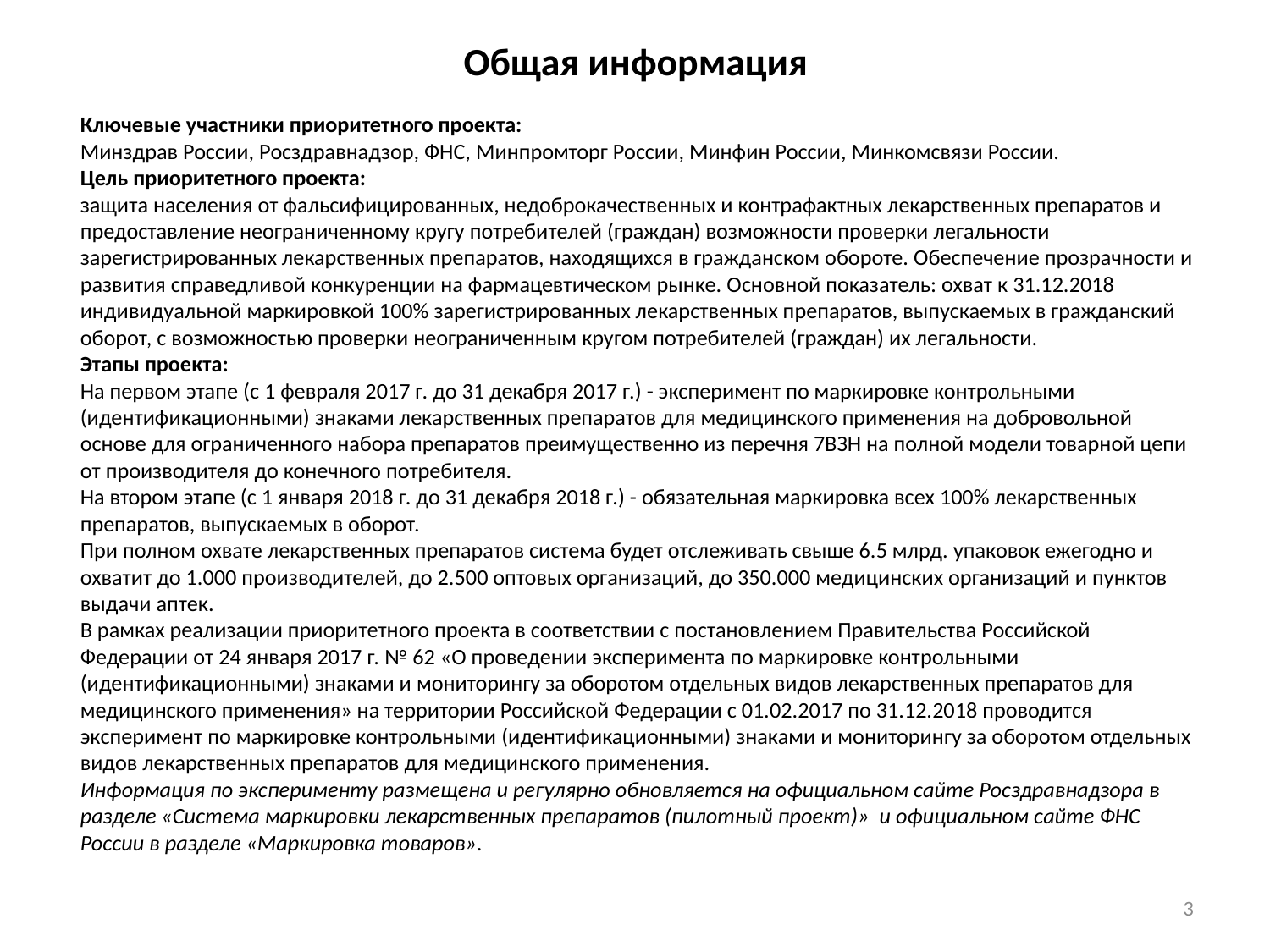

# Общая информация
Ключевые участники приоритетного проекта:
Минздрав России, Росздравнадзор, ФНС, Минпромторг России, Минфин России, Минкомсвязи России.
Цель приоритетного проекта:
защита населения от фальсифицированных, недоброкачественных и контрафактных лекарственных препаратов и предоставление неограниченному кругу потребителей (граждан) возможности проверки легальности зарегистрированных лекарственных препаратов, находящихся в гражданском обороте. Обеспечение прозрачности и развития справедливой конкуренции на фармацевтическом рынке. Основной показатель: охват к 31.12.2018 индивидуальной маркировкой 100% зарегистрированных лекарственных препаратов, выпускаемых в гражданский оборот, с возможностью проверки неограниченным кругом потребителей (граждан) их легальности.
Этапы проекта:
На первом этапе (с 1 февраля 2017 г. до 31 декабря 2017 г.) - эксперимент по маркировке контрольными (идентификационными) знаками лекарственных препаратов для медицинского применения на добровольной основе для ограниченного набора препаратов преимущественно из перечня 7ВЗН на полной модели товарной цепи от производителя до конечного потребителя.
На втором этапе (с 1 января 2018 г. до 31 декабря 2018 г.) - обязательная маркировка всех 100% лекарственных препаратов, выпускаемых в оборот.
При полном охвате лекарственных препаратов система будет отслеживать свыше 6.5 млрд. упаковок ежегодно и охватит до 1.000 производителей, до 2.500 оптовых организаций, до 350.000 медицинских организаций и пунктов выдачи аптек.
В рамках реализации приоритетного проекта в соответствии с постановлением Правительства Российской Федерации от 24 января 2017 г. № 62 «О проведении эксперимента по маркировке контрольными (идентификационными) знаками и мониторингу за оборотом отдельных видов лекарственных препаратов для медицинского применения» на территории Российской Федерации с 01.02.2017 по 31.12.2018 проводится эксперимент по маркировке контрольными (идентификационными) знаками и мониторингу за оборотом отдельных видов лекарственных препаратов для медицинского применения.
Информация по эксперименту размещена и регулярно обновляется на официальном сайте Росздравнадзора в разделе «Система маркировки лекарственных препаратов (пилотный проект)»  и официальном сайте ФНС России в разделе «Маркировка товаров».

3